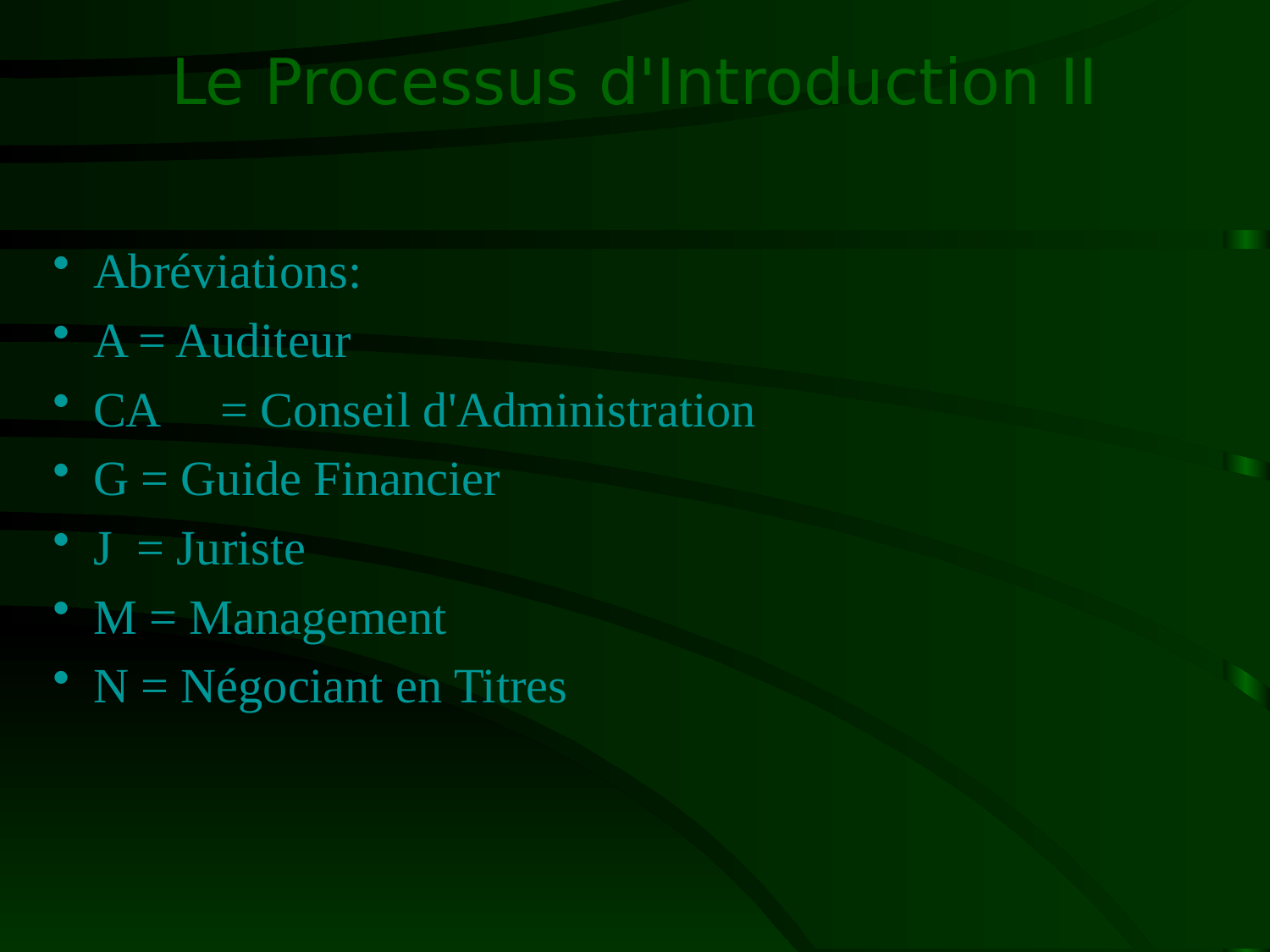

# Le Processus d'Introduction II
Abréviations:
A = Auditeur
CA 	= Conseil d'Administration
G = Guide Financier
J  = Juriste
M = Management
N = Négociant en Titres